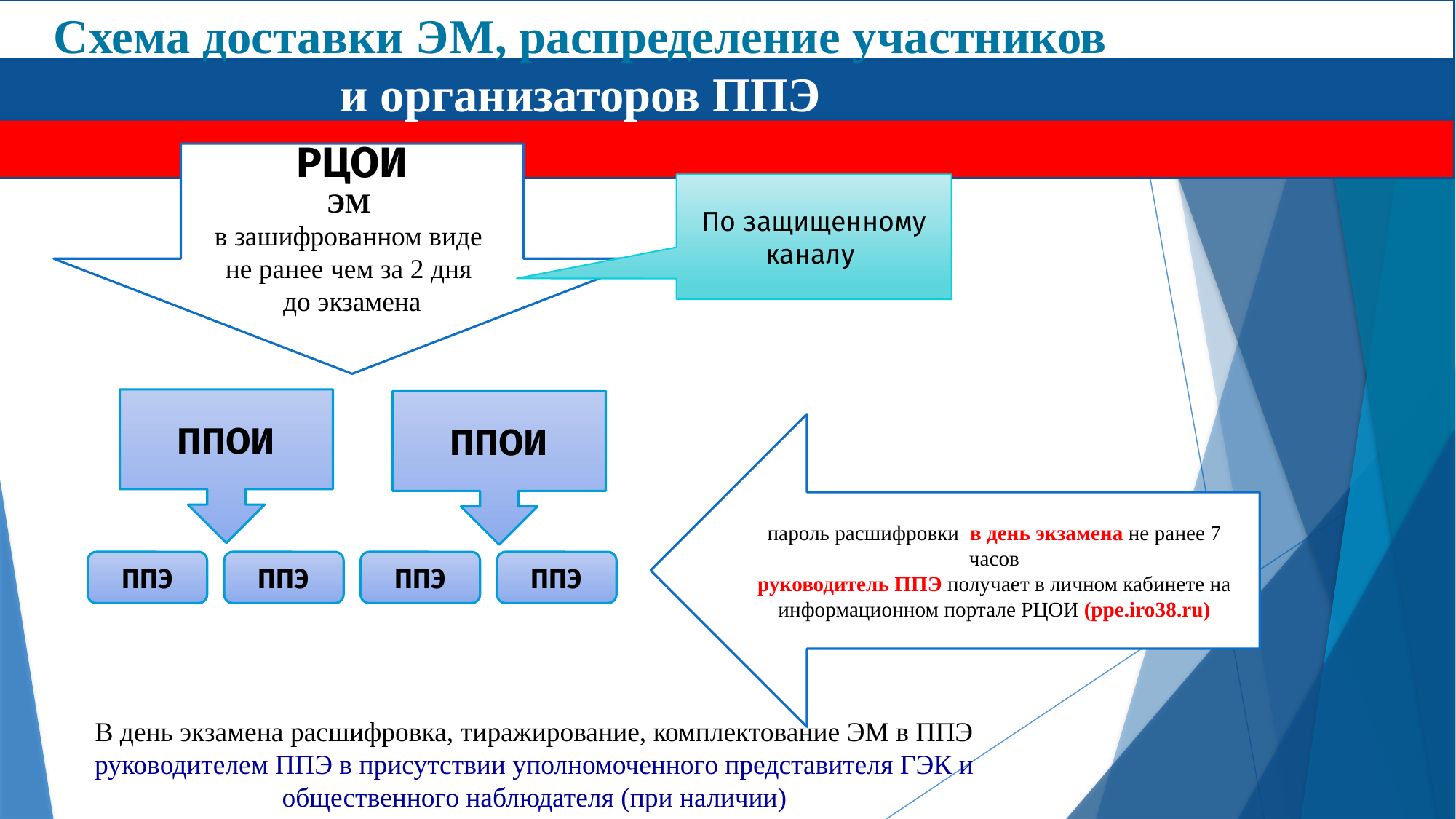

Схема доставки ЭМ, распределение участников и организаторов ППЭ

РЦОИ
ЭМ
в зашифрованном виде
не ранее чем за 2 дня
до экзамена

По защищенному каналу
ППОИ
ППОИ
ППЭ
ППЭ
ППЭ
ППЭ
пароль расшифровки  в день экзамена не ранее 7 часов
руководитель ППЭ получает в личном кабинете на информационном портале РЦОИ (ppe.iro38.ru)
В день экзамена расшифровка, тиражирование, комплектование ЭМ в ППЭ
руководителем ППЭ в присутствии уполномоченного представителя ГЭК и общественного наблюдателя (при наличии)